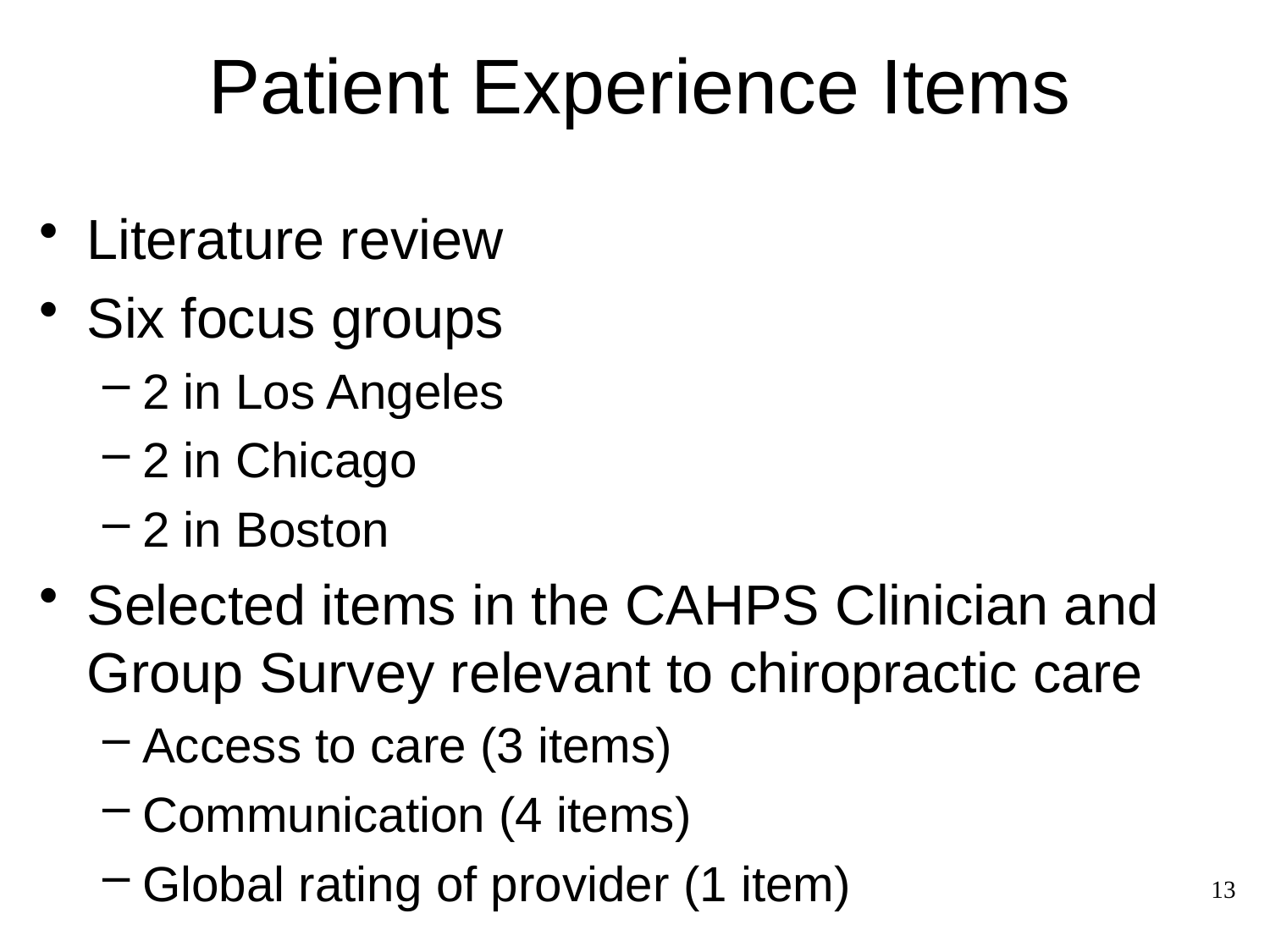

# Patient Experience Items
Literature review
Six focus groups
2 in Los Angeles
2 in Chicago
2 in Boston
Selected items in the CAHPS Clinician and Group Survey relevant to chiropractic care
Access to care (3 items)
Communication (4 items)
Global rating of provider (1 item)

13